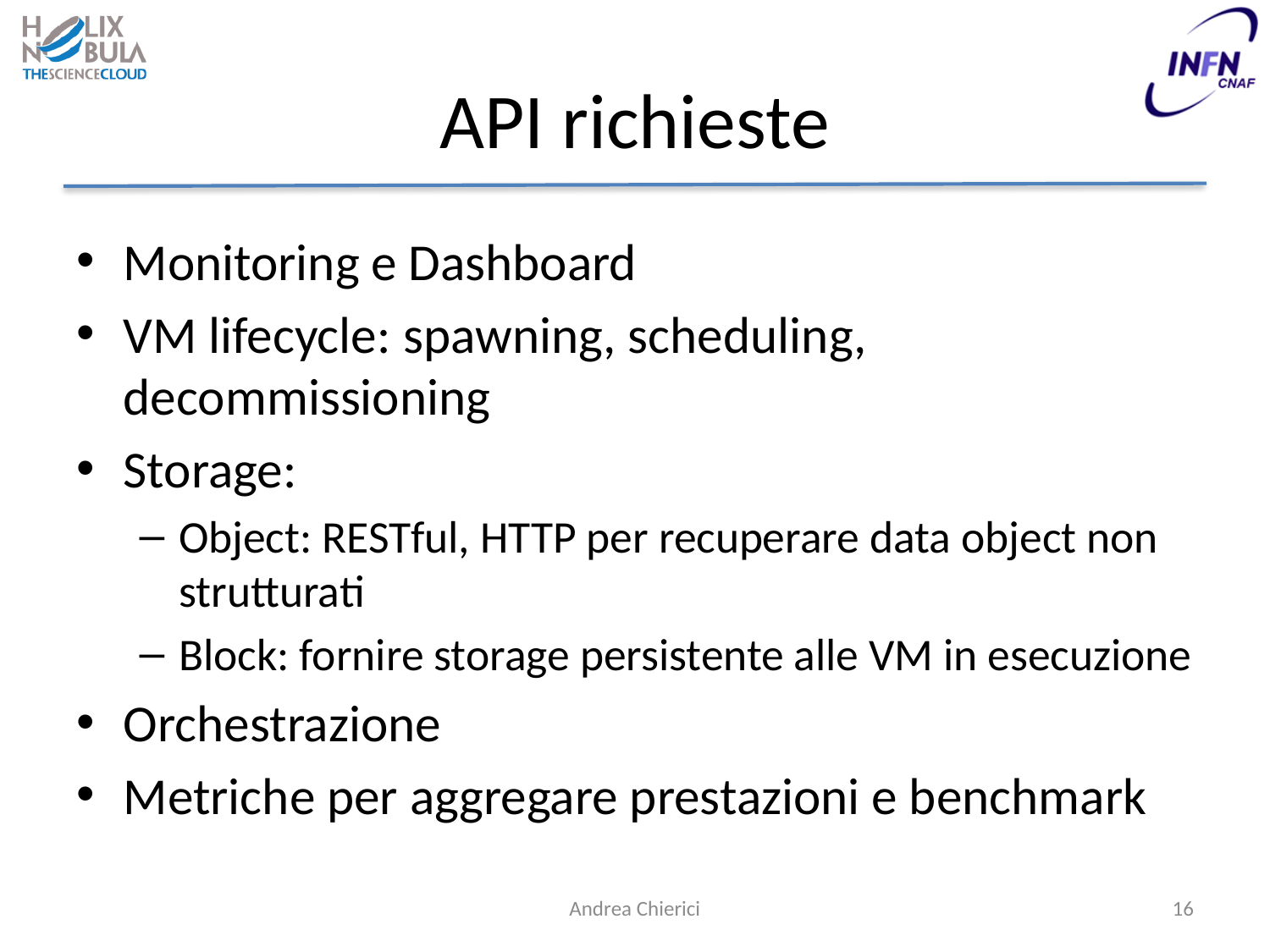

# API richieste
Monitoring e Dashboard
VM lifecycle: spawning, scheduling, decommissioning
Storage:
Object: RESTful, HTTP per recuperare data object non strutturati
Block: fornire storage persistente alle VM in esecuzione
Orchestrazione
Metriche per aggregare prestazioni e benchmark
Andrea Chierici
16